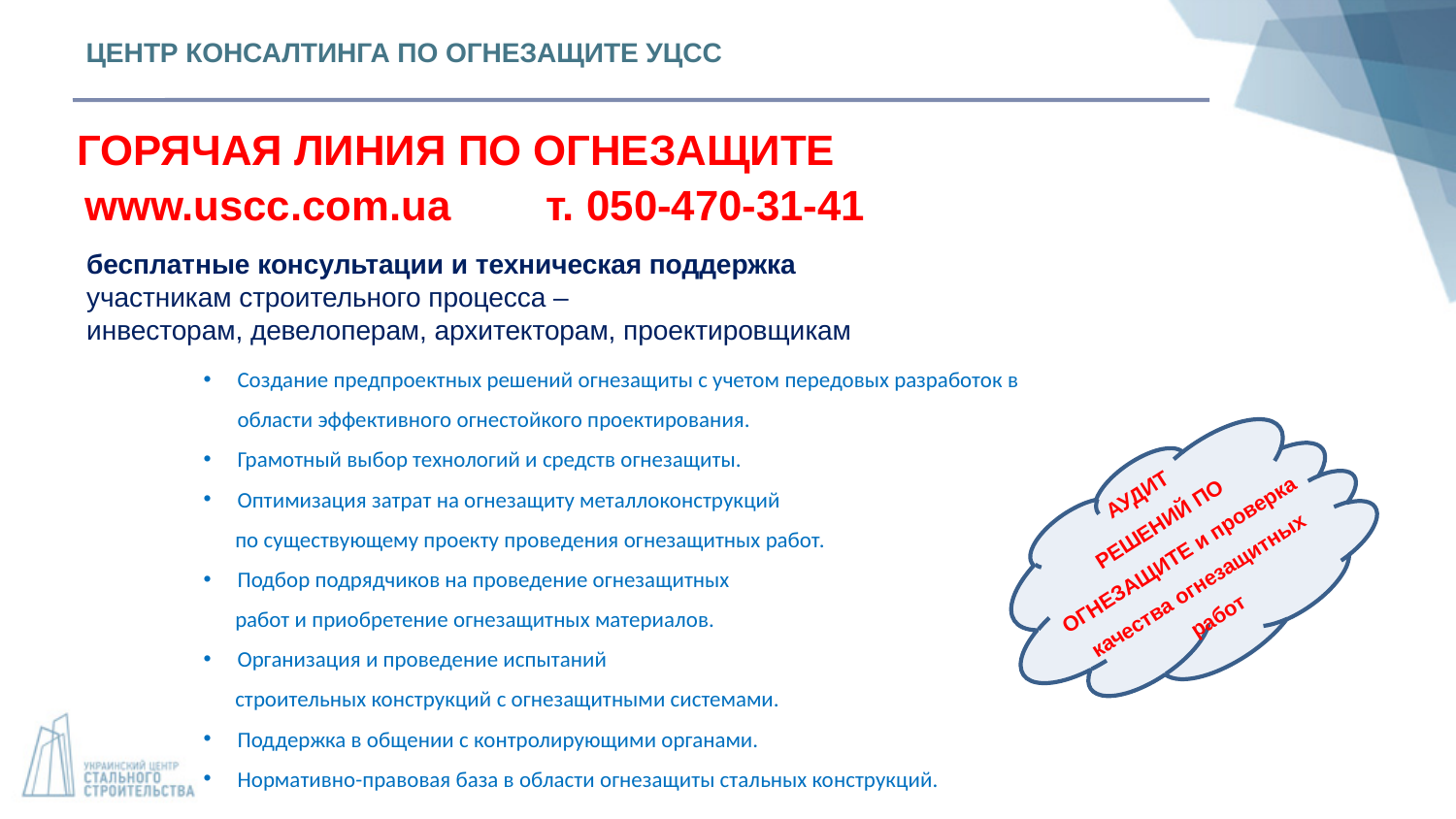

ЦЕНТР КОНСАЛТИНГА ПО ОГНЕЗАЩИТЕ УЦСС
ГОРЯЧАЯ ЛИНИЯ ПО ОГНЕЗАЩИТЕ
www.uscc.com.ua        т. 050-470-31-41

бесплатные консультации и техническая поддержка участникам строительного процесса –
инвесторам, девелоперам, архитекторам, проектировщикам
Создание предпроектных решений огнезащиты с учетом передовых разработок в области эффективного огнестойкого проектирования.
Грамотный выбор технологий и средств огнезащиты.
Оптимизация затрат на огнезащиту металлоконструкций
по существующему проекту проведения огнезащитных работ.
Подбор подрядчиков на проведение огнезащитных
работ и приобретение огнезащитных материалов.
Организация и проведение испытаний
строительных конструкций с огнезащитными системами.
Поддержка в общении с контролирующими органами.
Нормативно-правовая база в области огнезащиты стальных конструкций.

АУДИТ
РЕШЕНИЙ ПО ОГНЕЗАЩИТЕ и проверка качества огнезащитных работ